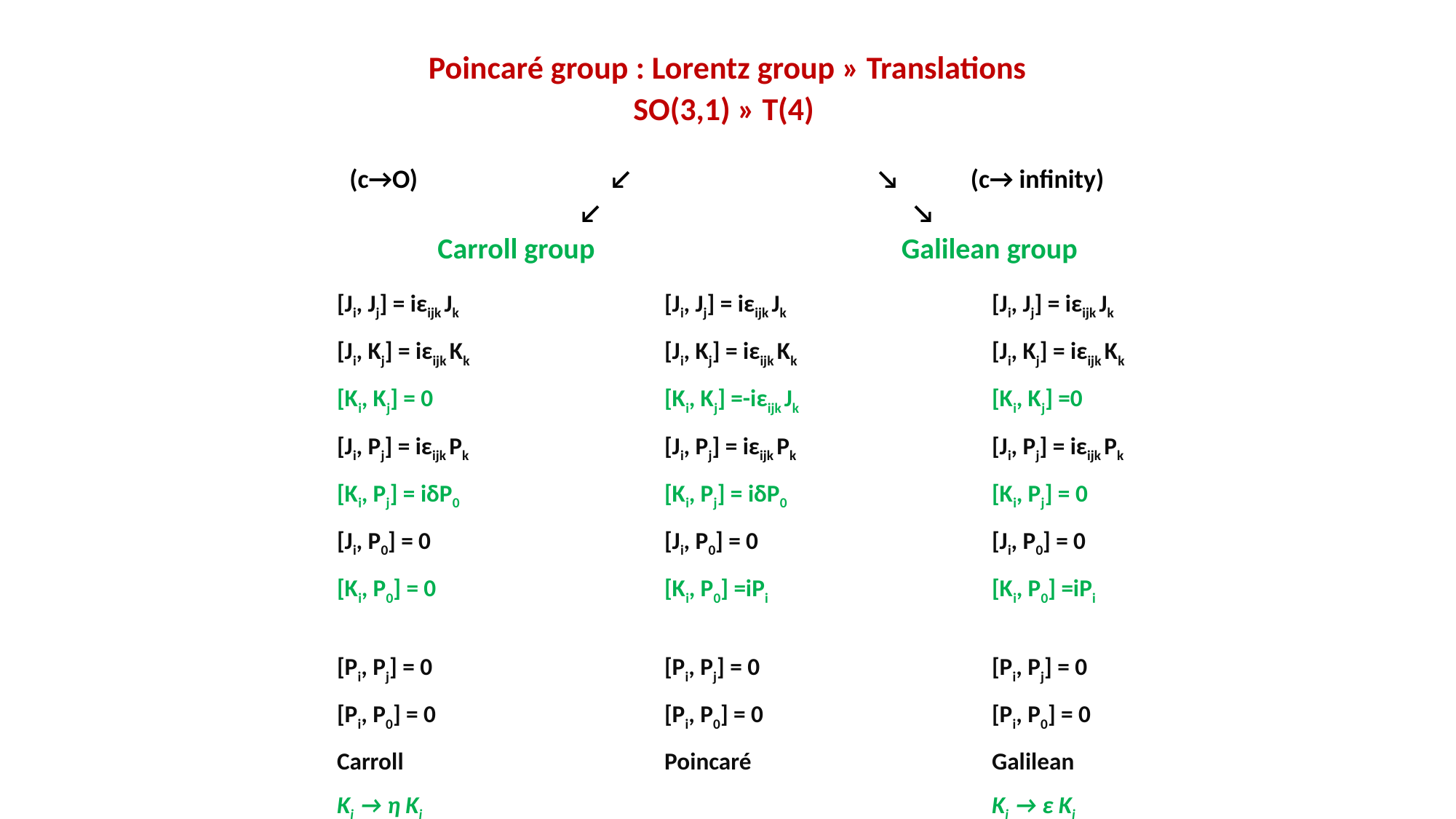

# Poincaré group : Lorentz group » Translations SO(3,1) » T(4) (c→O)                                ↙                                         ↘            (c→ infinity) ↙                                                    ↘ Carroll group	                   	Galilean group
	[Ji, Jj] = iεijk Jk 		[Ji, Jj] = iεijk Jk 		[Ji, Jj] = iεijk Jk
	[Ji, Kj] = iεijk Kk		[Ji, Kj] = iεijk Kk 		[Ji, Kj] = iεijk Kk
	[Ki, Kj] = 0			[Ki, Kj] =-iεijk Jk                    	[Ki, Kj] =0
	[Ji, Pj] = iεijk Pk		[Ji, Pj] = iεijk Pk                        	[Ji, Pj] = iεijk Pk
	[Ki, Pj] = iδP0		[Ki, Pj] = iδP0                           	[Ki, Pj] = 0
	[Ji, P0] = 0			[Ji, P0] = 0                           	[Ji, P0] = 0
	[Ki, P0] = 0			[Ki, P0] =iPi                                	[Ki, P0] =iPi
	[Pi, Pj] = 0			[Pi, Pj] = 0                            	[Pi, Pj] = 0
	[Pi, P0] = 0			[Pi, P0] = 0                            	[Pi, P0] = 0
	Carroll                              	Poincaré                                   	Galilean
	Ki  → η Ki                                                                                 		Ki  → ε Ki
	P0→ η P0                         	contraction                                 	Pi  →ε Pi